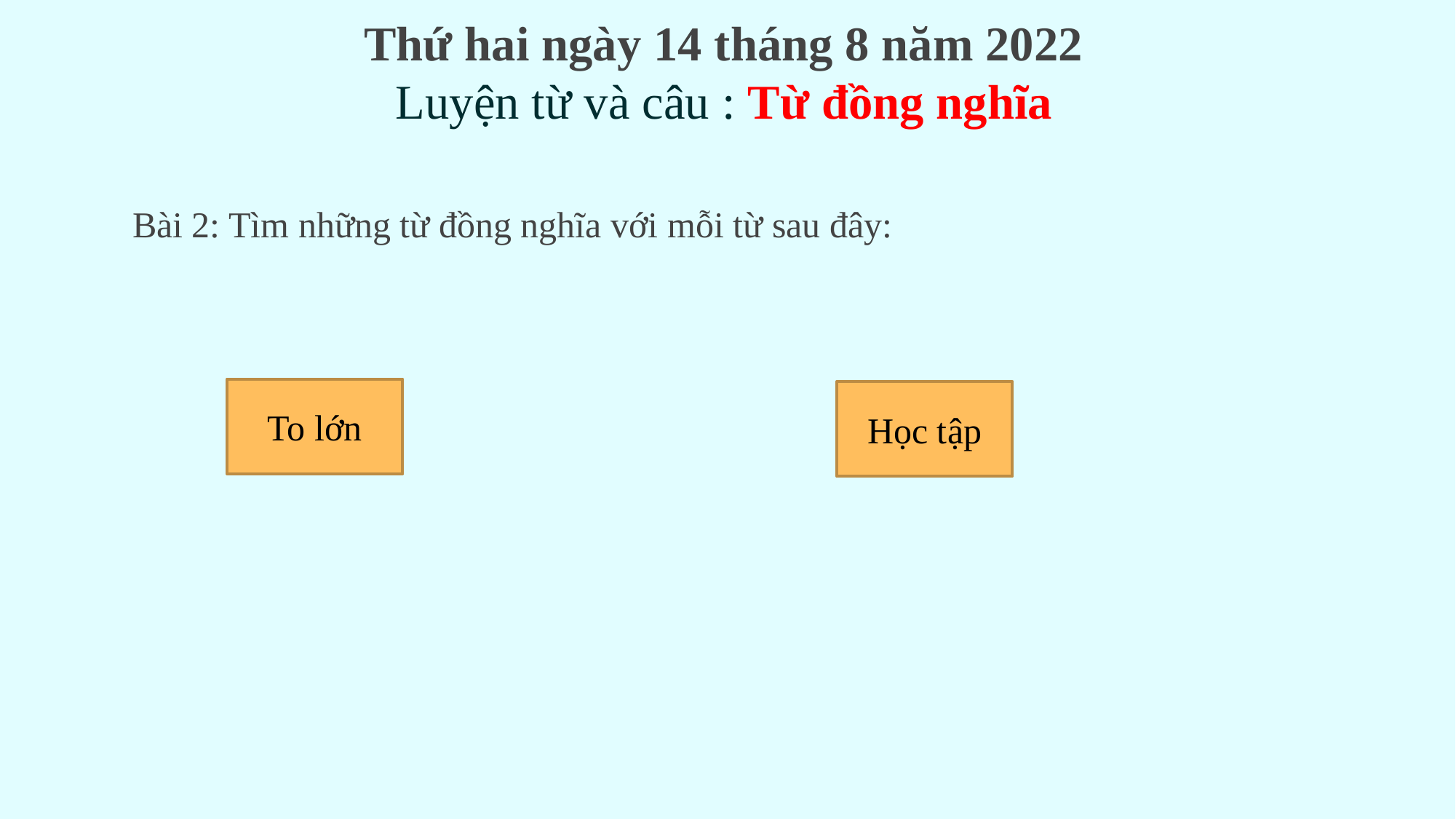

Thứ hai ngày 14 tháng 8 năm 2022
Luyện từ và câu : Từ đồng nghĩa
Bài 2: Tìm những từ đồng nghĩa với mỗi từ sau đây:

To lớn
Học tập